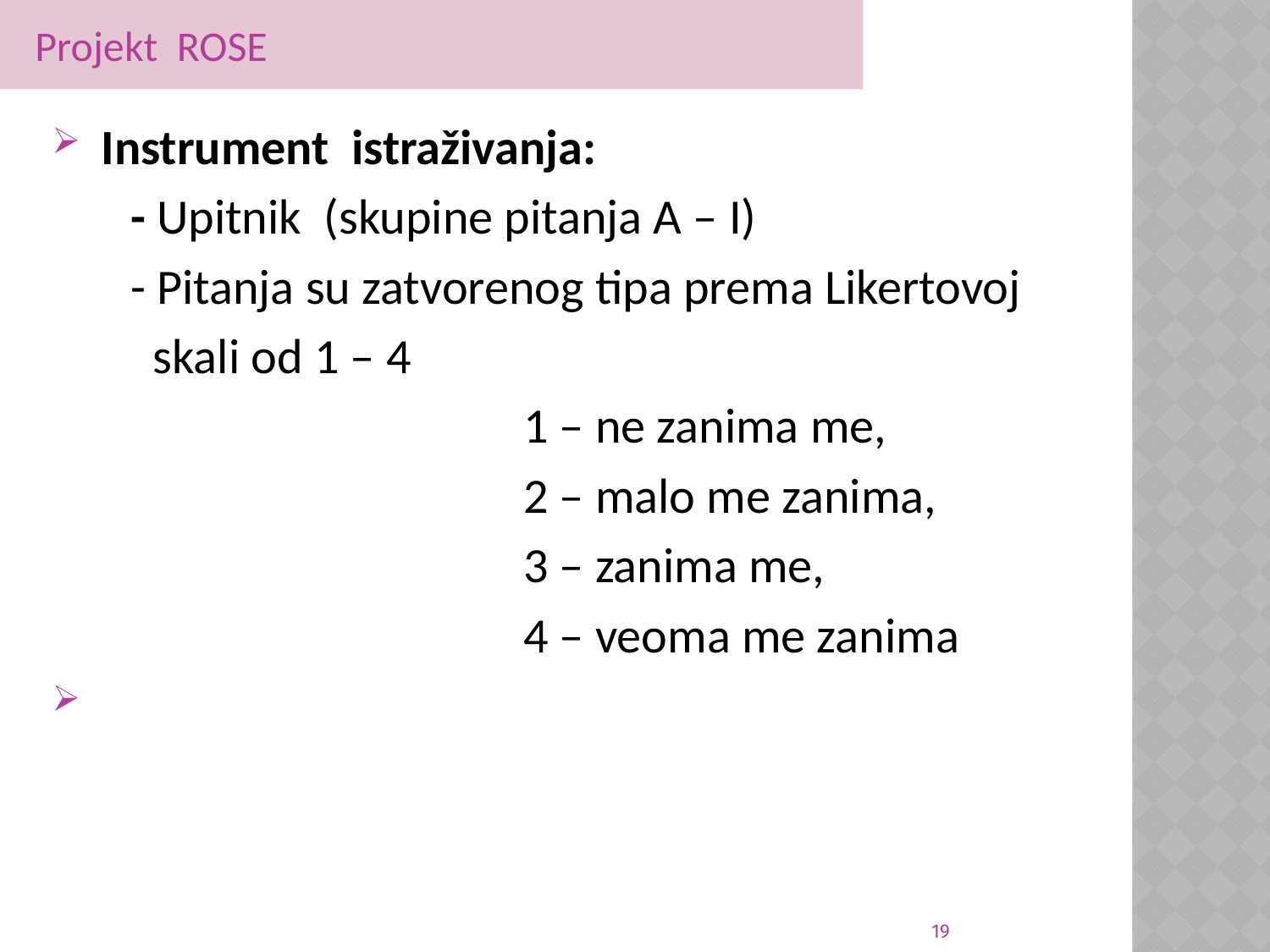

# Projekt  Rose
 Instrument  istraživanja:
       - Upitnik  (skupine pitanja A – I)
       - Pitanja su zatvorenog tipa prema Likertovoj
         skali od 1 – 4
                                          1 – ne zanima me,
                                          2 – malo me zanima,
                                          3 – zanima me,
                                          4 – veoma me zanima

19